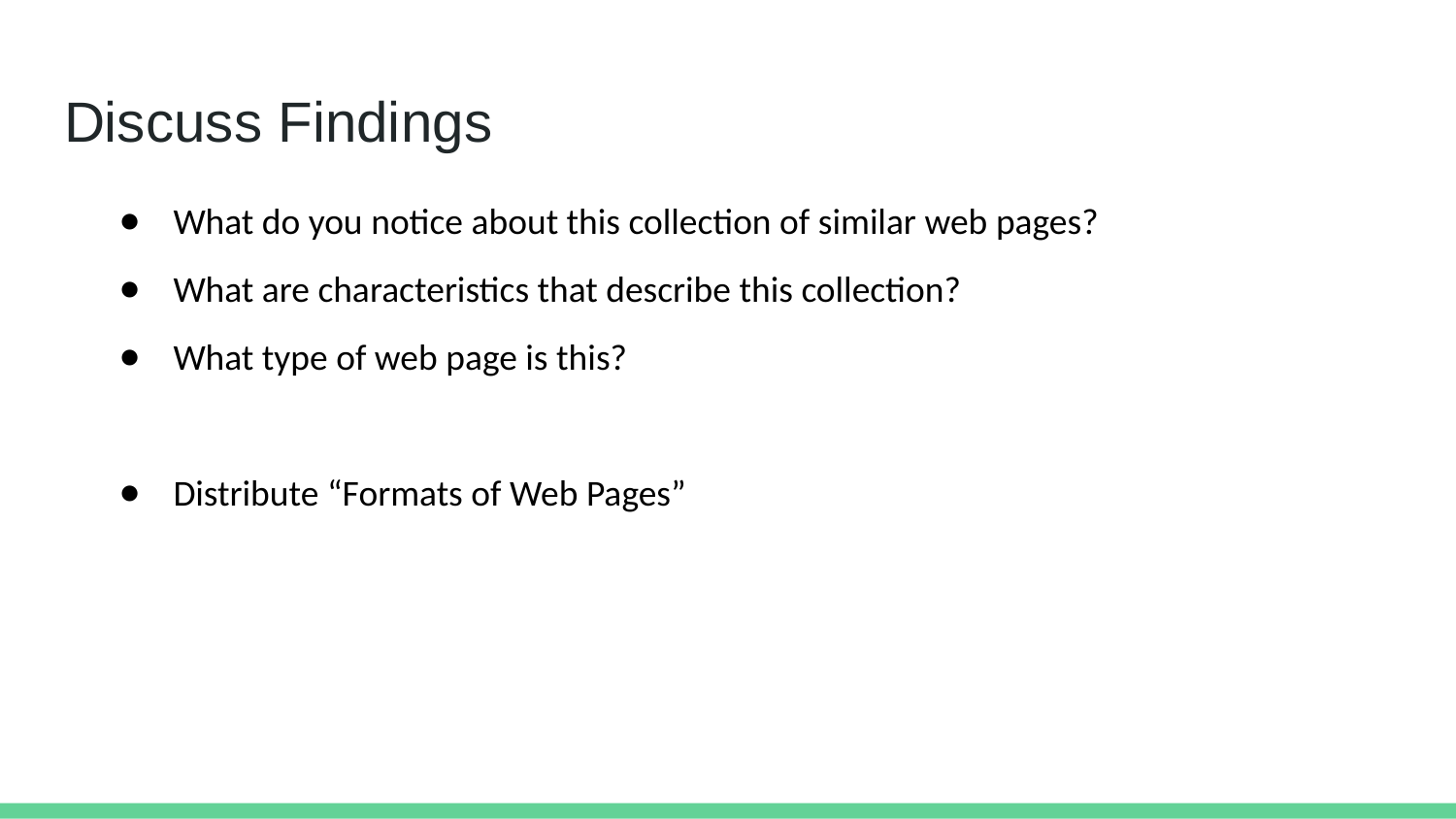

# Discuss Findings

What do you notice about this collection of similar web pages?
What are characteristics that describe this collection?
What type of web page is this?

Distribute “Formats of Web Pages”